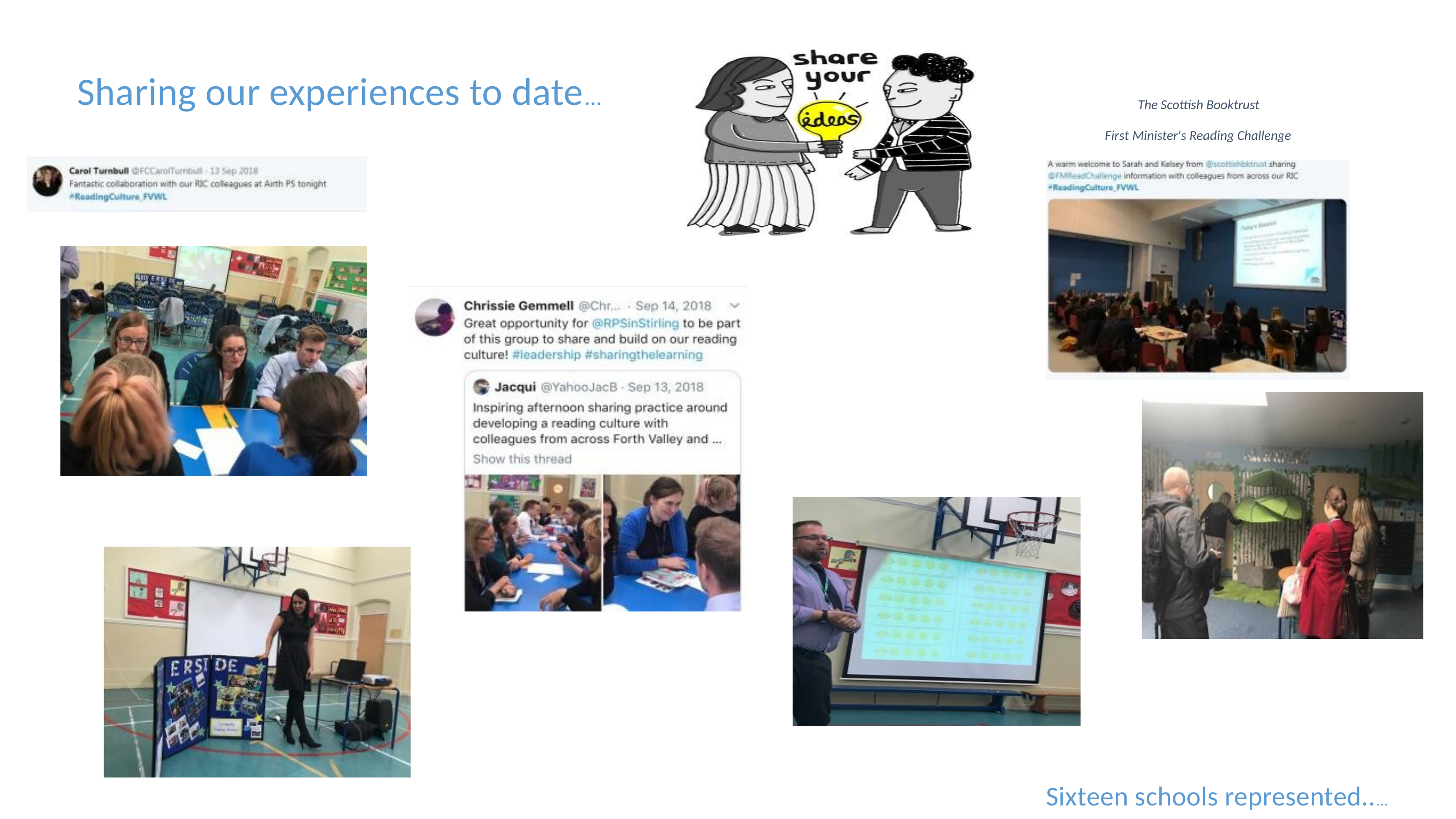

Sharing our experiences to date...
The Scottish Booktrust

First Minister's Reading Challenge

Sixteen schools represented.....